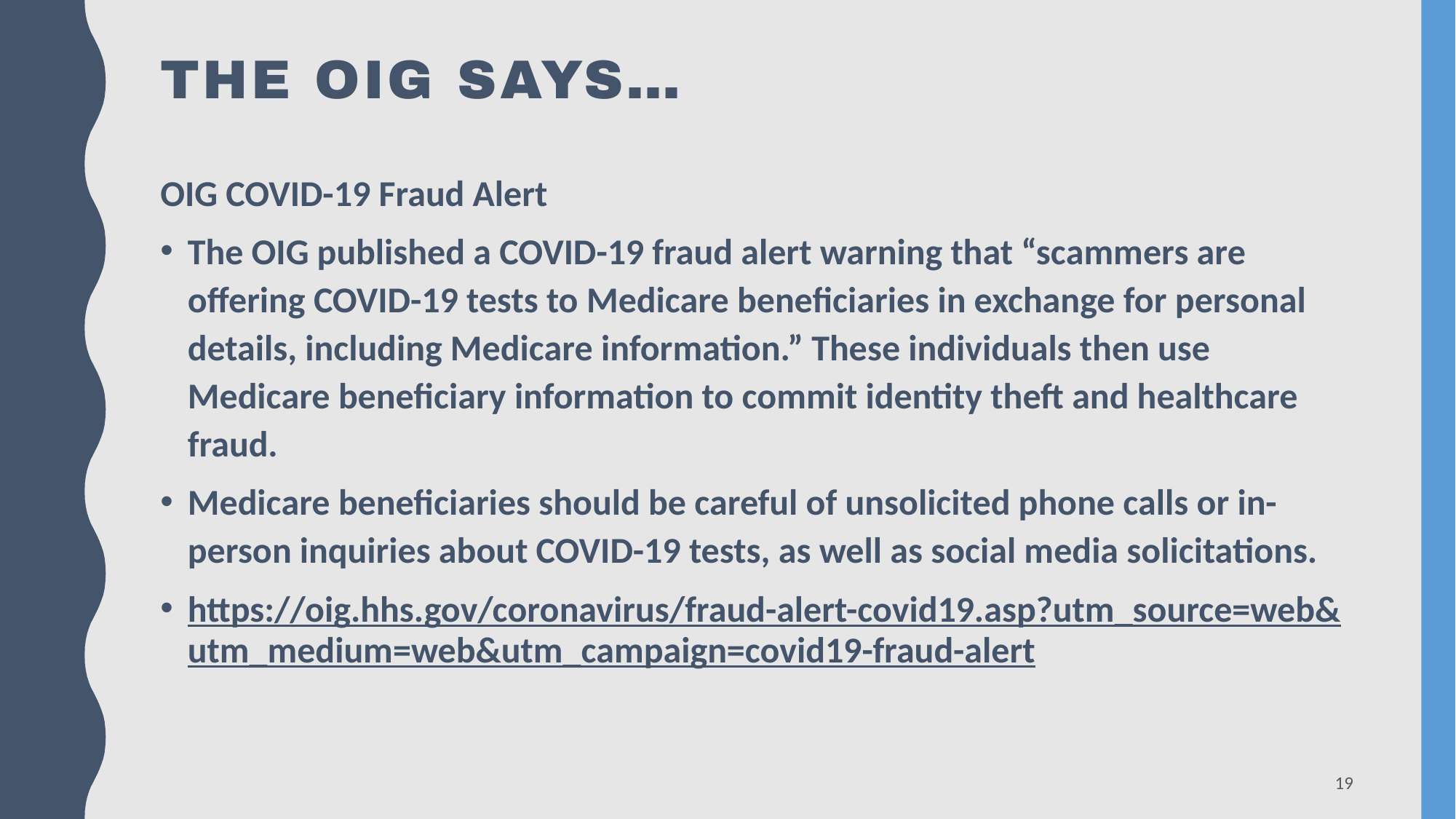

# The oig says…
OIG COVID-19 Fraud Alert
The OIG published a COVID-19 fraud alert warning that “scammers are offering COVID-19 tests to Medicare beneficiaries in exchange for personal details, including Medicare information.” These individuals then use Medicare beneficiary information to commit identity theft and healthcare fraud.
Medicare beneficiaries should be careful of unsolicited phone calls or in-person inquiries about COVID-19 tests, as well as social media solicitations.
https://oig.hhs.gov/coronavirus/fraud-alert-covid19.asp?utm_source=web&utm_medium=web&utm_campaign=covid19-fraud-alert
19